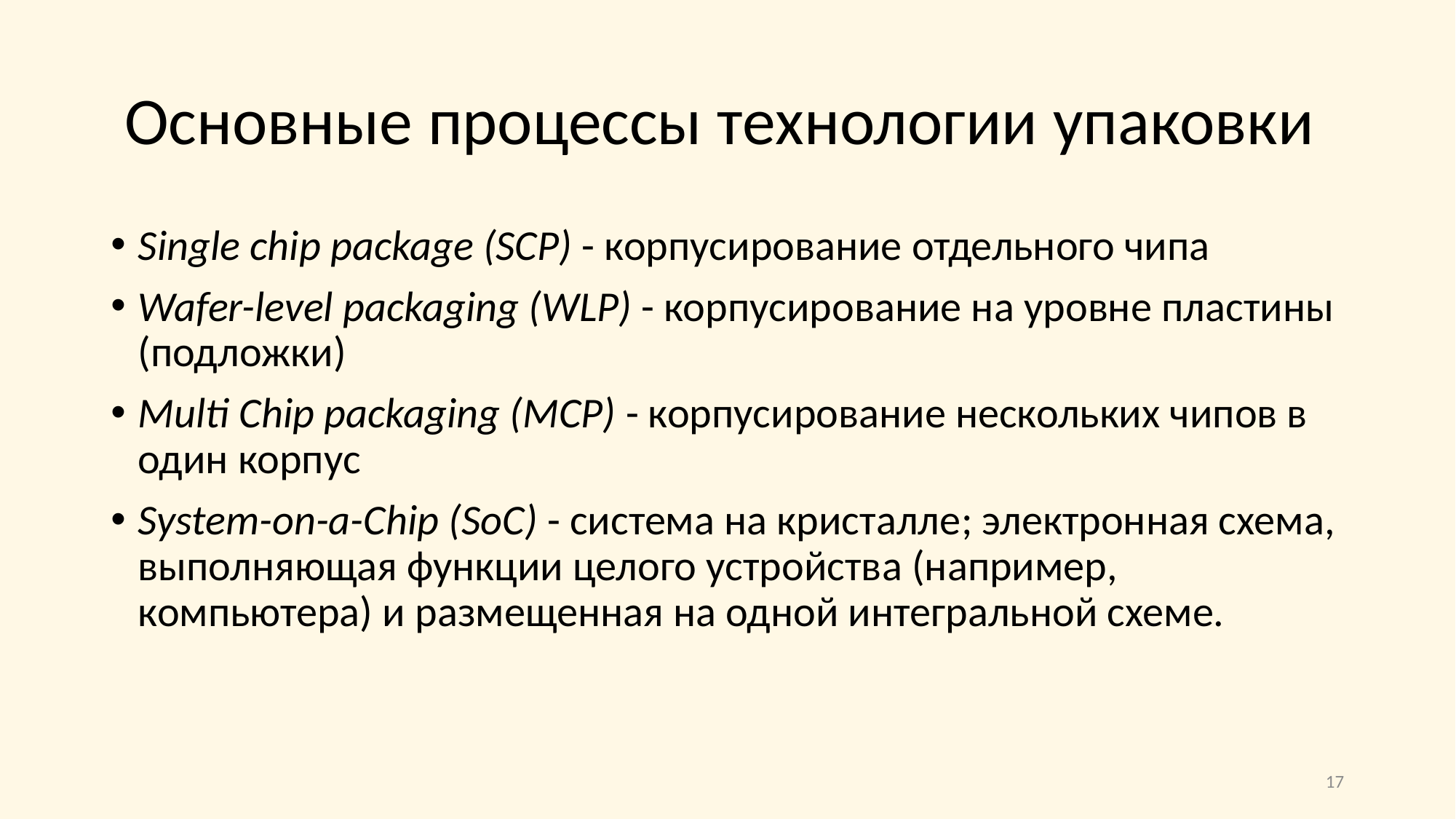

# Основные процессы технологии упаковки
Single chip package (SCP) - корпусирование отдельного чипа
Wafer-level packaging (WLP) - корпусирование на уровне пластины (подложки)
Multi Chip packaging (MCP) - корпусирование нескольких чипов в один корпус
System-on-a-Chip (SoC) - система на кристалле; электронная схема, выполняющая функции целого устройства (например, компьютера) и размещенная на одной интегральной схеме.

17